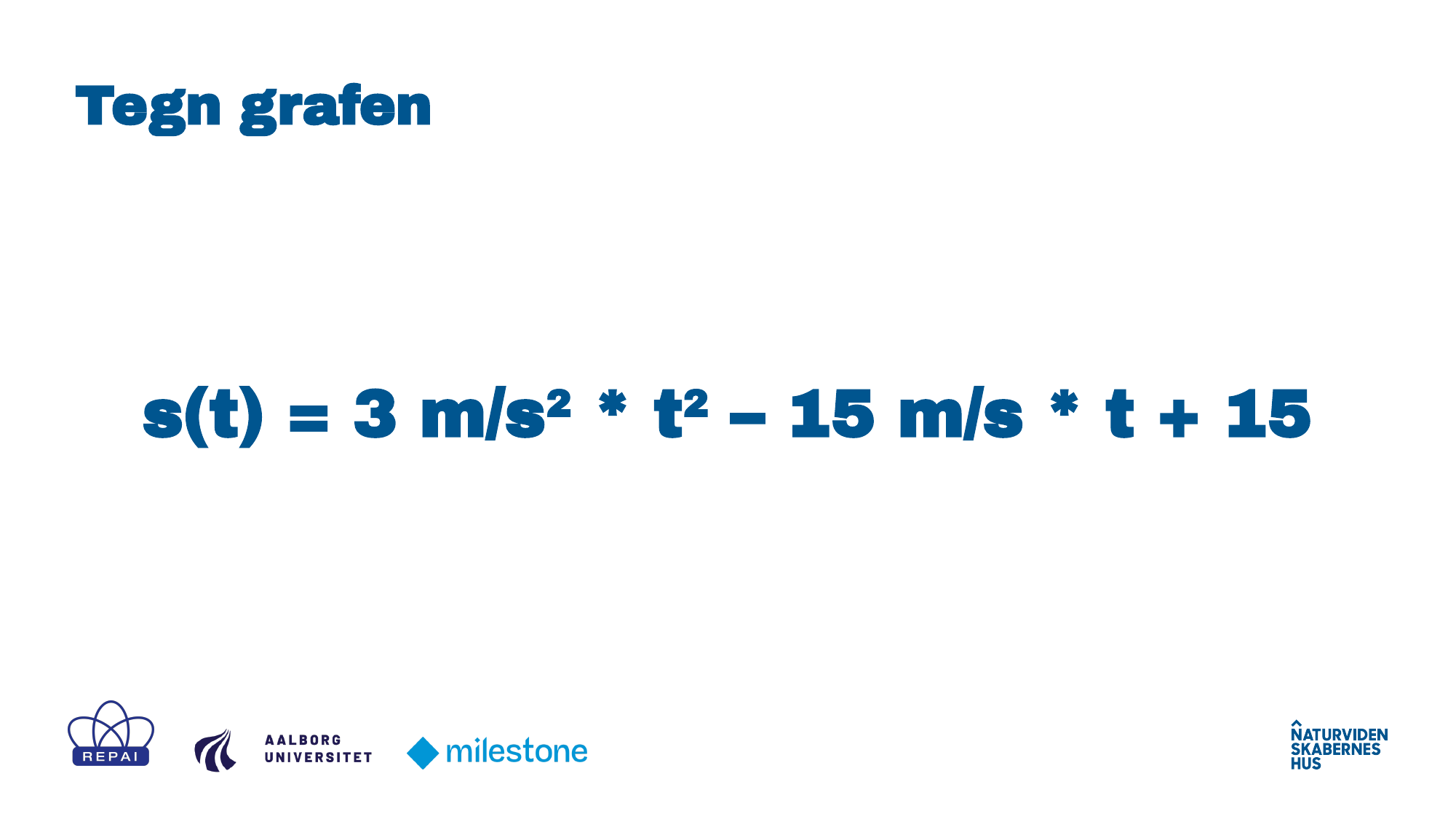

Tegn grafen
# s(t) = 3 m/s2 * t2 – 15 m/s * t + 15